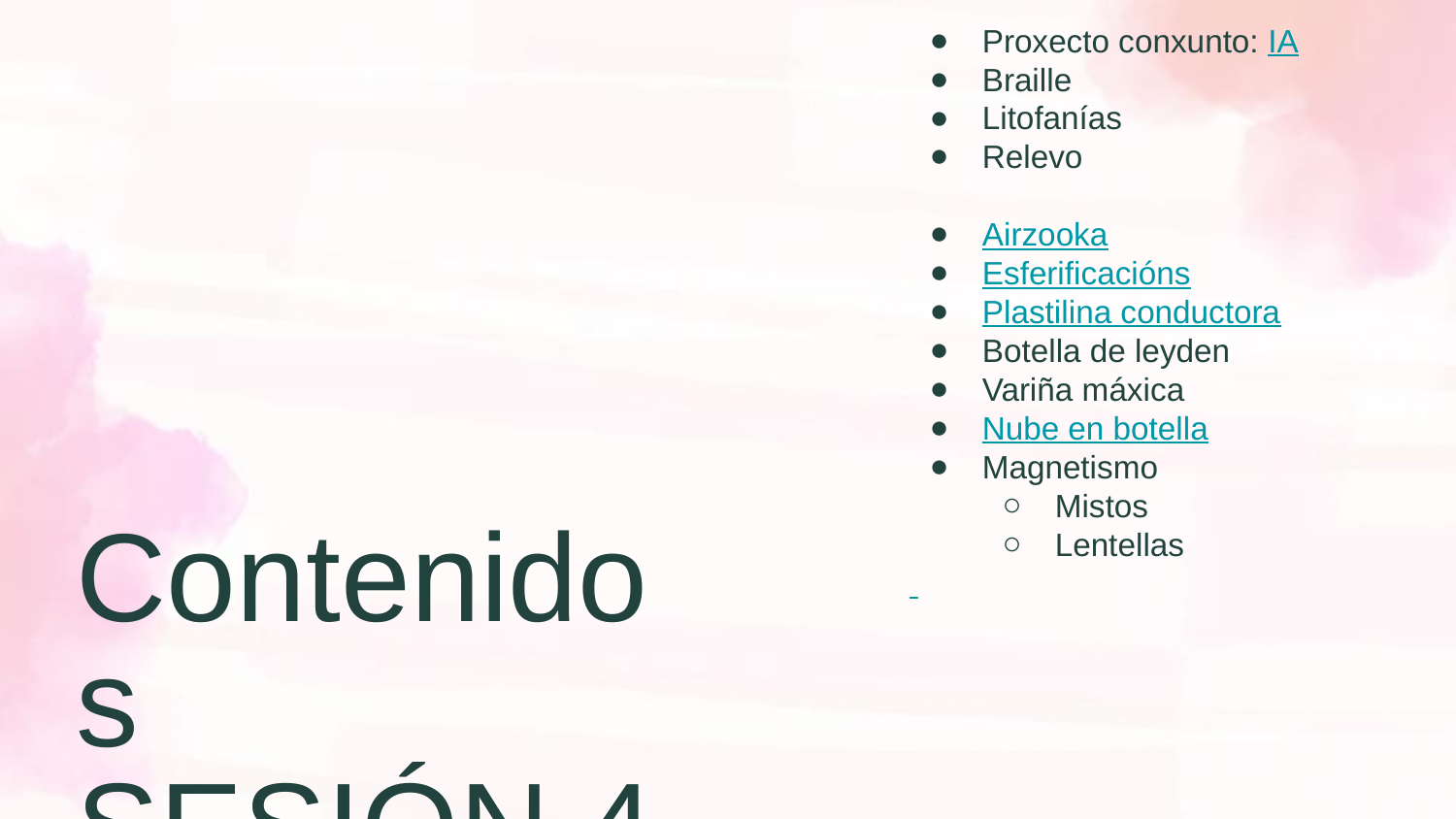

Proxecto conxunto: IA
Braille
Litofanías
Relevo

Airzooka
Esferificacións
Plastilina conductora
Botella de leyden
Variña máxica
Nube en botella
Magnetismo
Mistos
Lentellas

Contenidos
SESIÓN 4